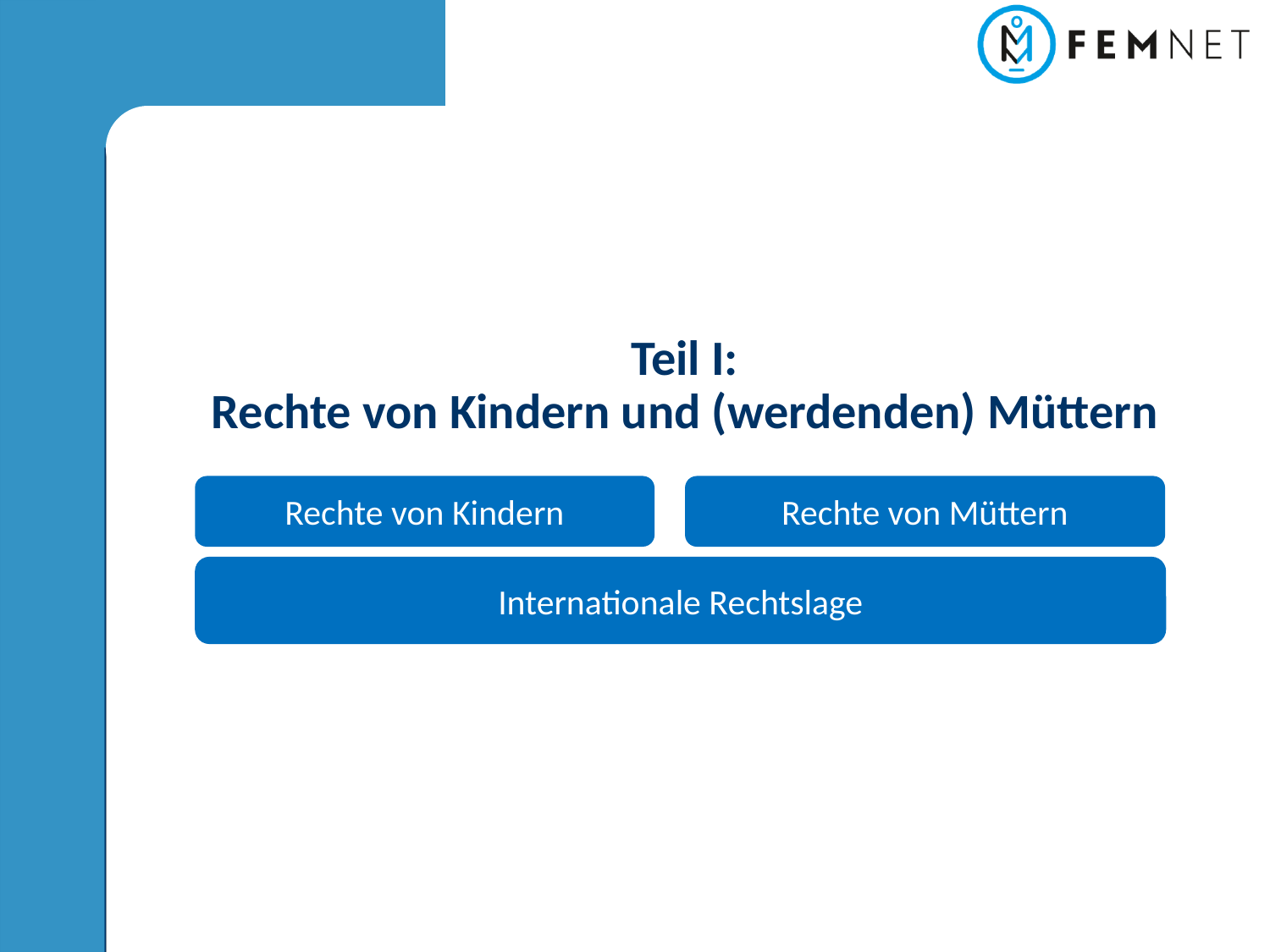

Teil I:
Rechte von Kindern und (werdenden) Müttern
Rechte von Kindern
Rechte von Müttern
Internationale Rechtslage